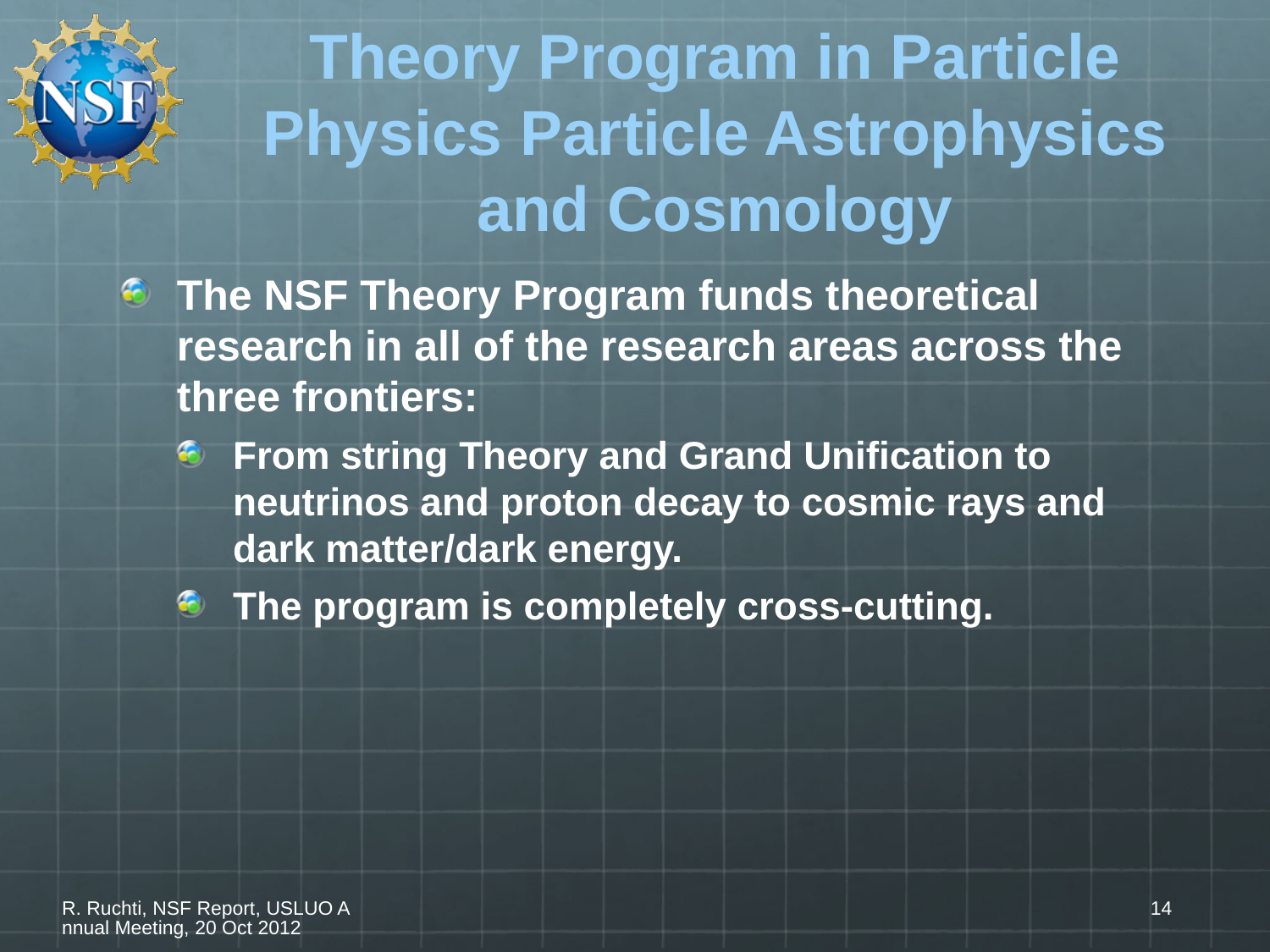

# Theory Program in Particle Physics Particle Astrophysics and Cosmology
The NSF Theory Program funds theoretical research in all of the research areas across the three frontiers:
From string Theory and Grand Unification to neutrinos and proton decay to cosmic rays and dark matter/dark energy.
The program is completely cross-cutting.
R. Ruchti, NSF Report, USLUO Annual Meeting, 20 Oct 2012
14